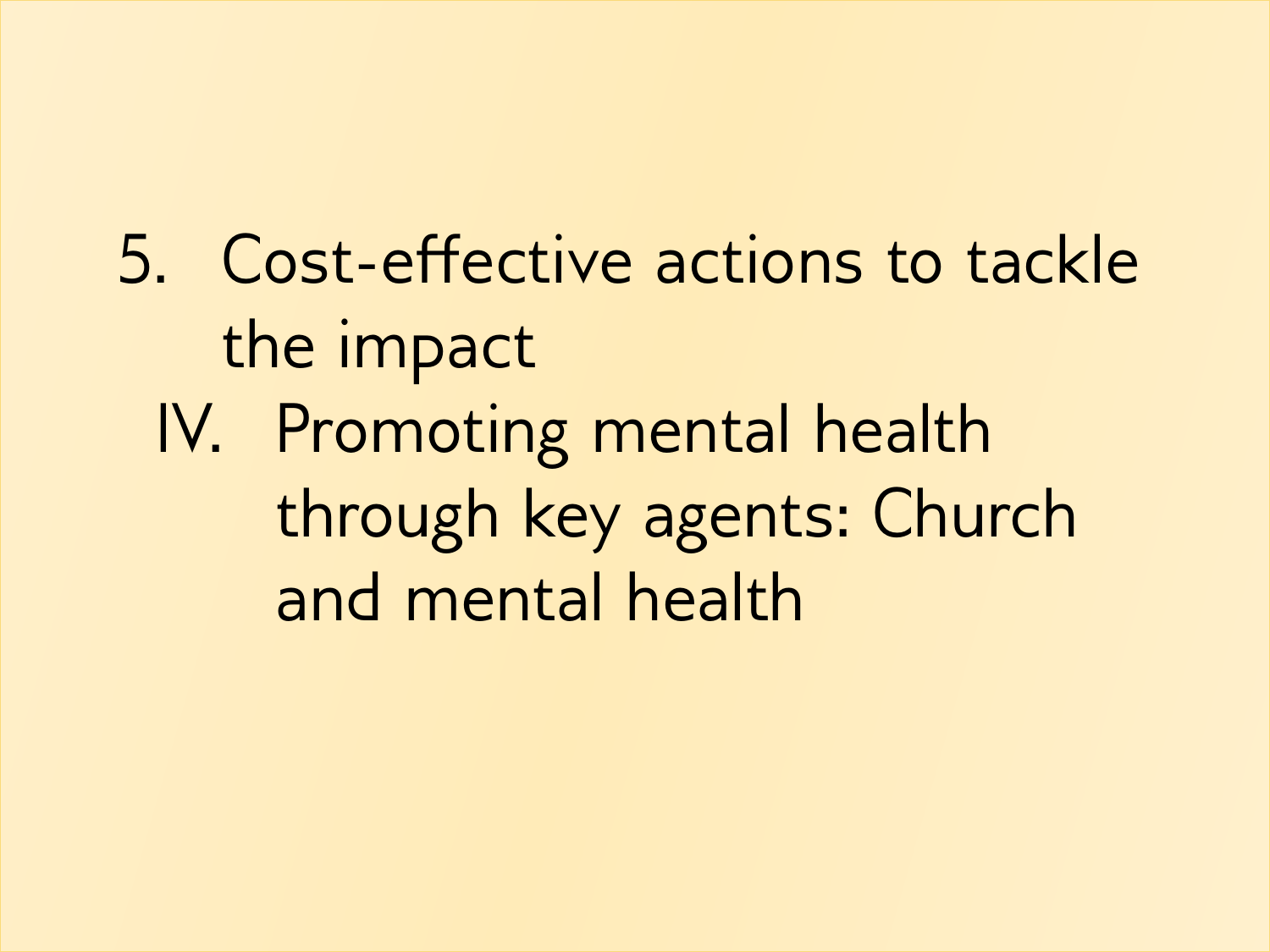

Cost-effective actions to tackle the impact
Promoting mental health through key agents: Church and mental health